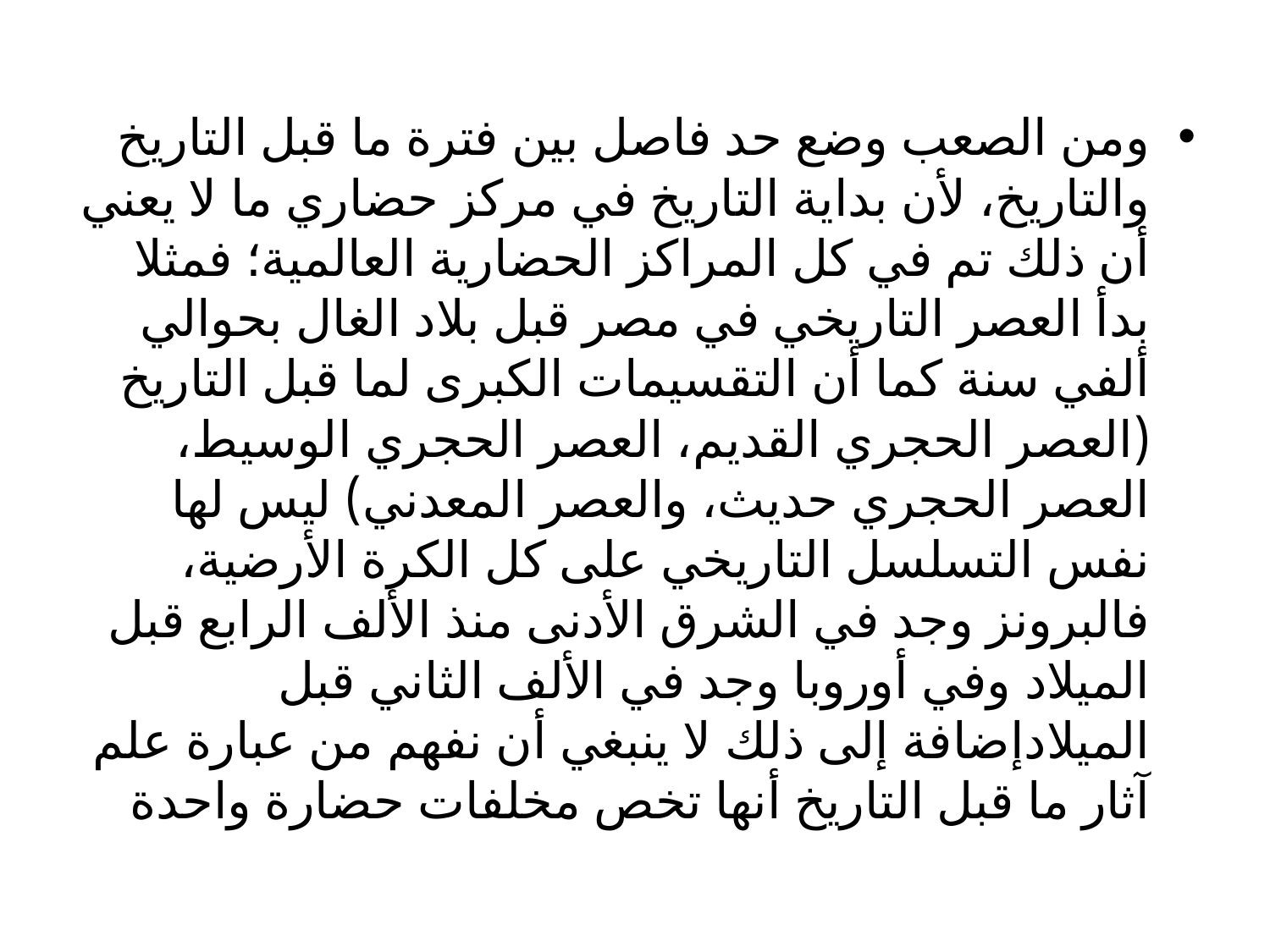

ومن الصعب وضع حد فاصل بين فترة ما قبل التاريخ والتاريخ، لأن بداية التاريخ في مركز حضاري ما لا يعني أن ذلك تم في كل المراكز الحضارية العالمية؛ فمثلا بدأ العصر التاريخي في مصر قبل بلاد الغال بحوالي ألفي سنة كما أن التقسيمات الكبرى لما قبل التاريخ (العصر الحجري القديم، العصر الحجري الوسيط، العصر الحجري حديث، والعصر المعدني) ليس لها نفس التسلسل التاريخي على كل الكرة الأرضية، فالبرونز وجد في الشرق الأدنى منذ الألف الرابع قبل الميلاد وفي أوروبا وجد في الألف الثاني قبل الميلادإضافة إلى ذلك لا ينبغي أن نفهم من عبارة علم آثار ما قبل التاريخ أنها تخص مخلفات حضارة واحدة